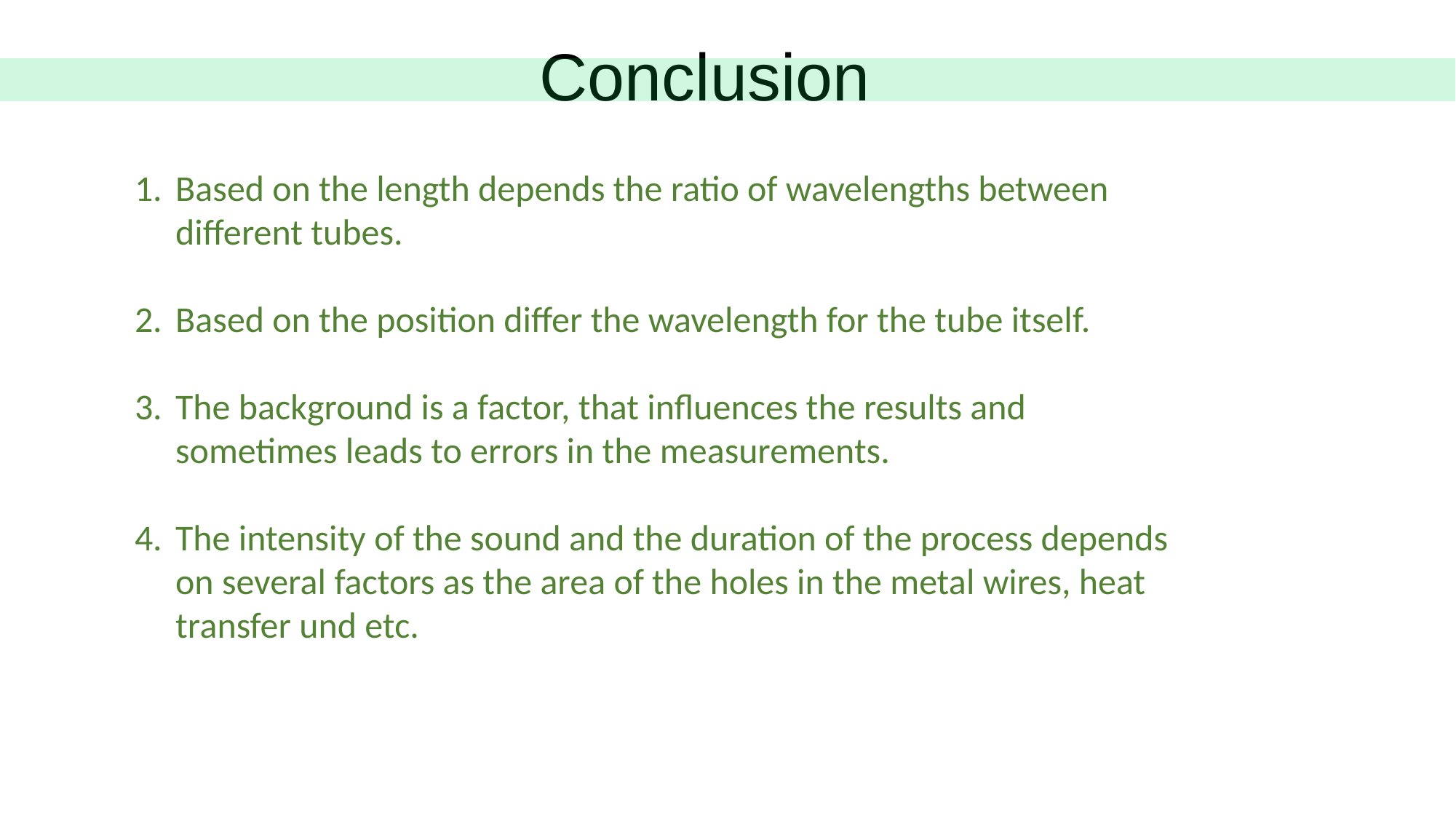

# Conclusion

Based on the length depends the ratio of wavelengths between different tubes.

Based on the position differ the wavelength for the tube itself.

The background is a factor, that influences the results and sometimes leads to errors in the measurements.

The intensity of the sound and the duration of the process depends on several factors as the area of the holes in the metal wires, heat transfer und etc.